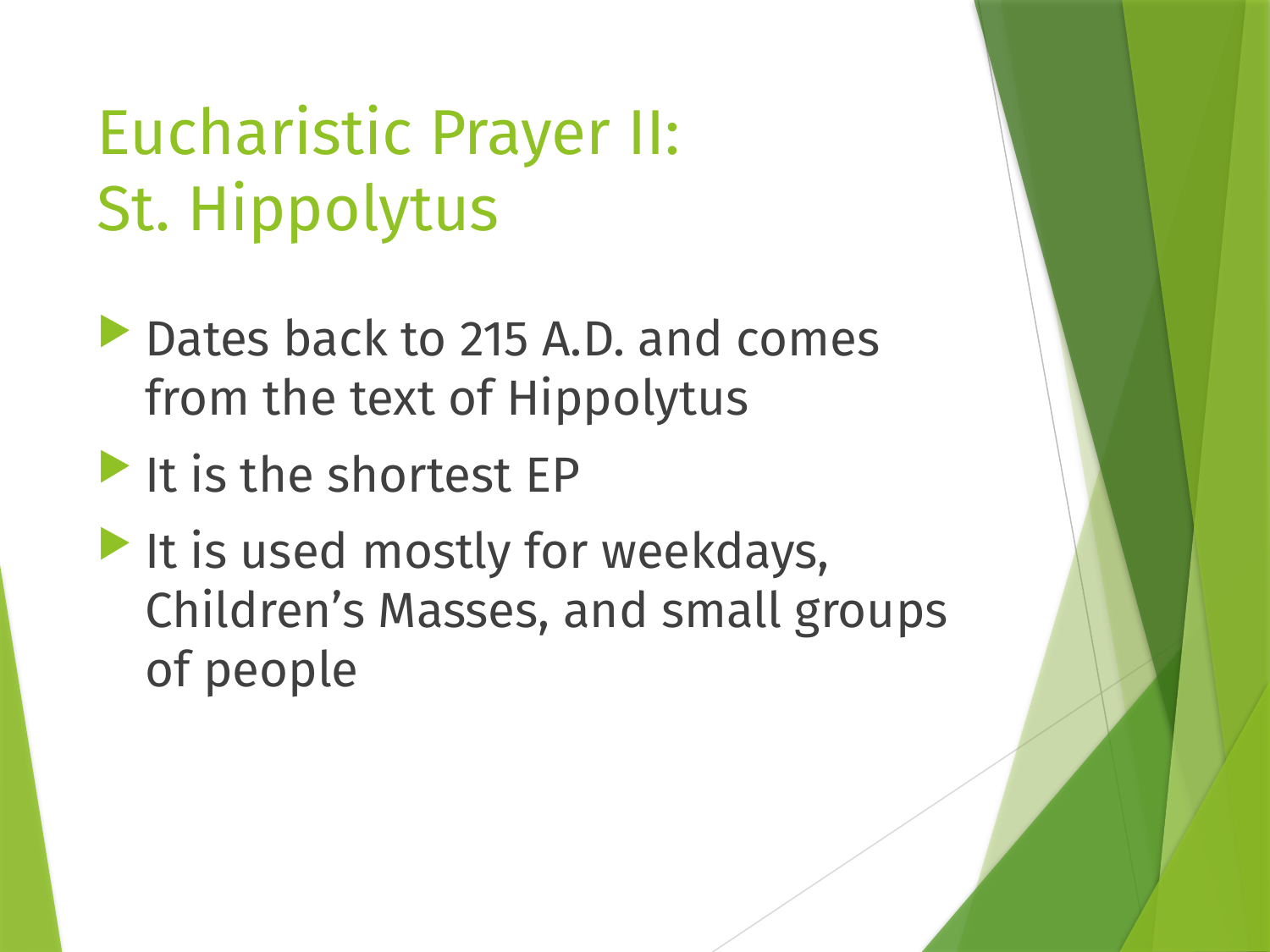

# Eucharistic Prayer II: St. Hippolytus
Dates back to 215 A.D. and comes from the text of Hippolytus
It is the shortest EP
It is used mostly for weekdays, Children’s Masses, and small groups of people